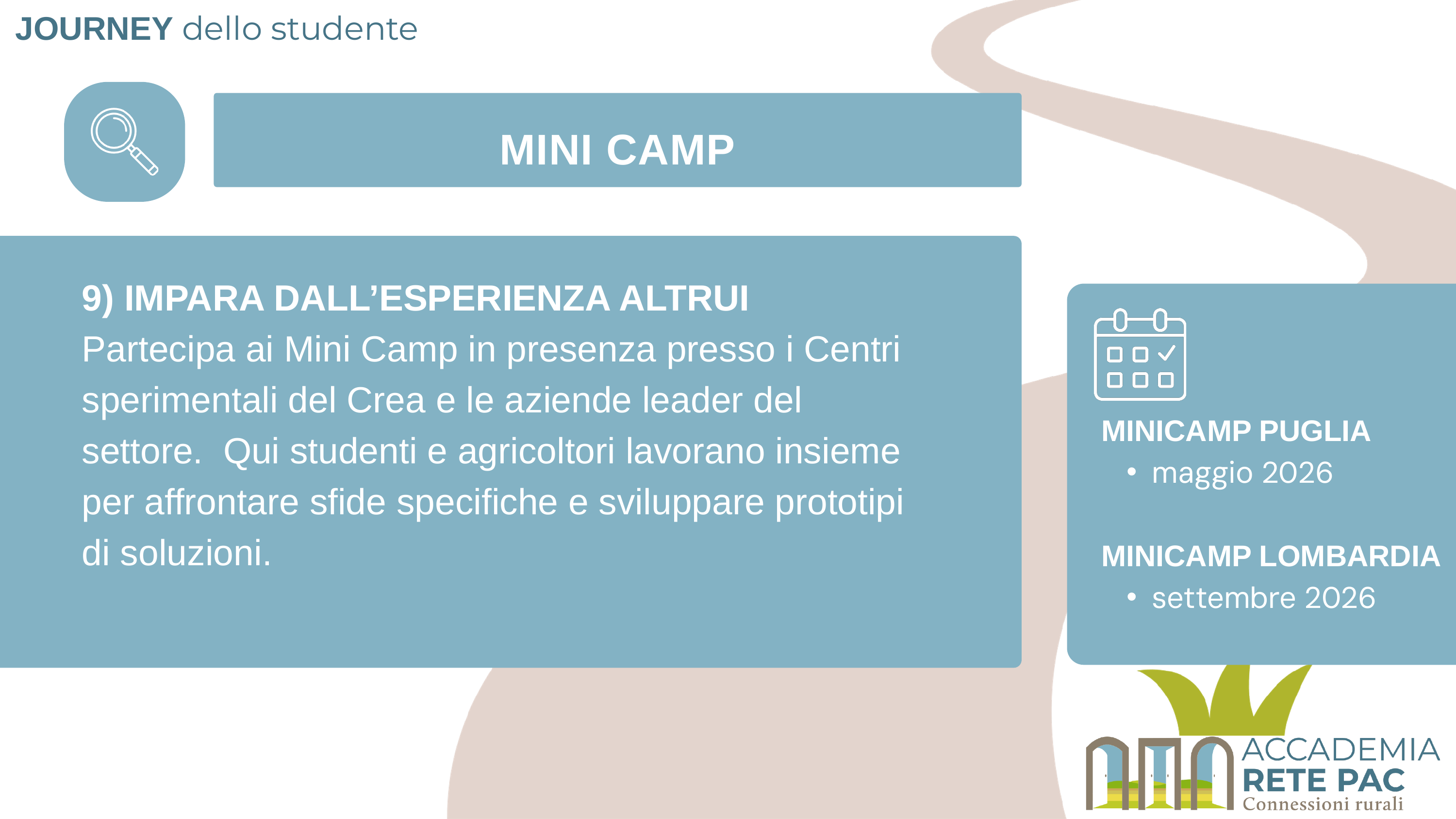

JOURNEY dello studente

MINI CAMP

9) IMPARA DALL’ESPERIENZA ALTRUI
Partecipa ai Mini Camp in presenza presso i Centri sperimentali del Crea e le aziende leader del settore.  Qui studenti e agricoltori lavorano insieme per affrontare sfide specifiche e sviluppare prototipi di soluzioni.

MINICAMP PUGLIA
maggio 2026

MINICAMP LOMBARDIA
settembre 2026